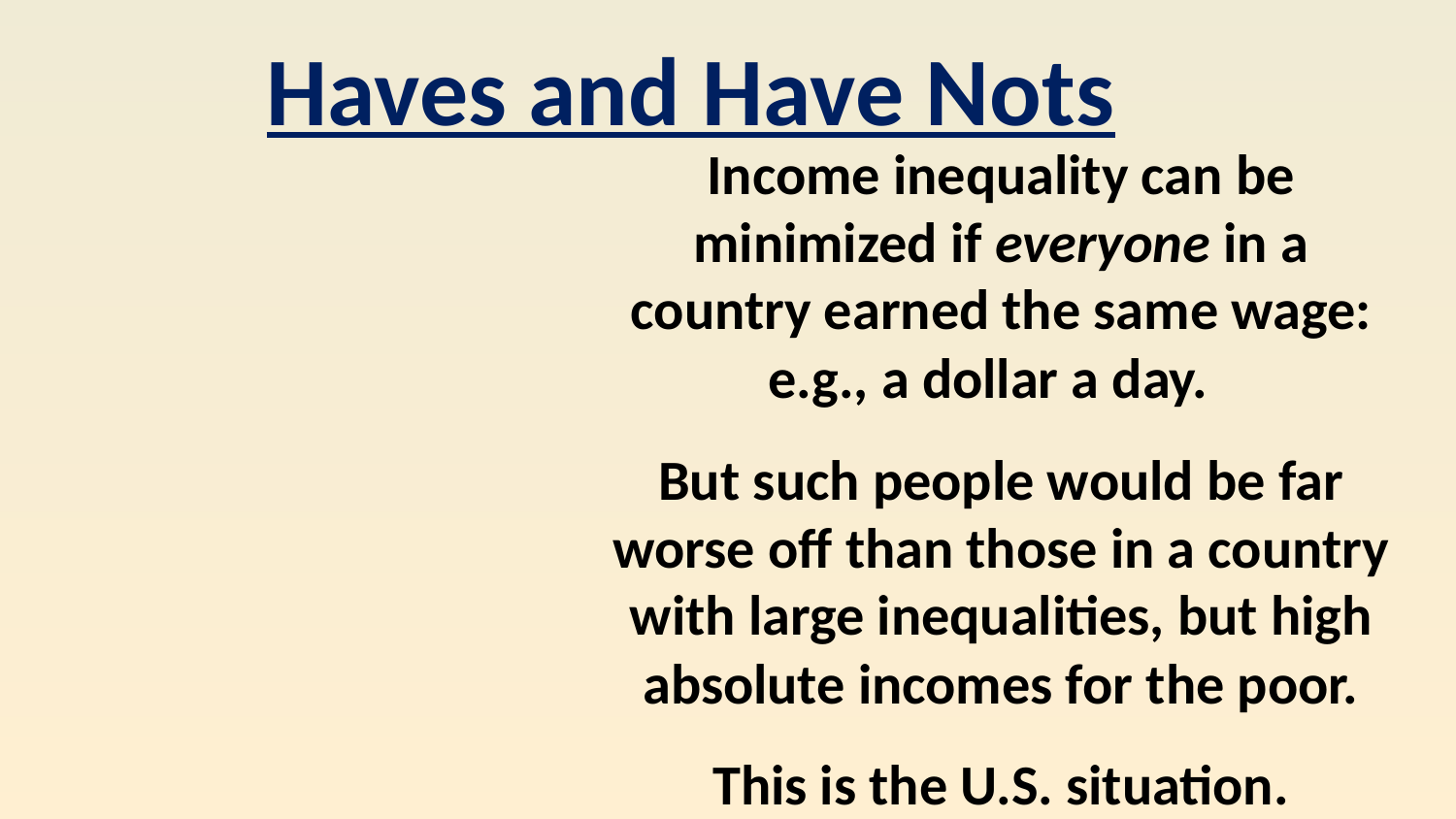

Haves and Have Nots
Income inequality can be minimized if everyone in a country earned the same wage: e.g., a dollar a day.

But such people would be far worse off than those in a country with large inequalities, but high absolute incomes for the poor.

This is the U.S. situation.